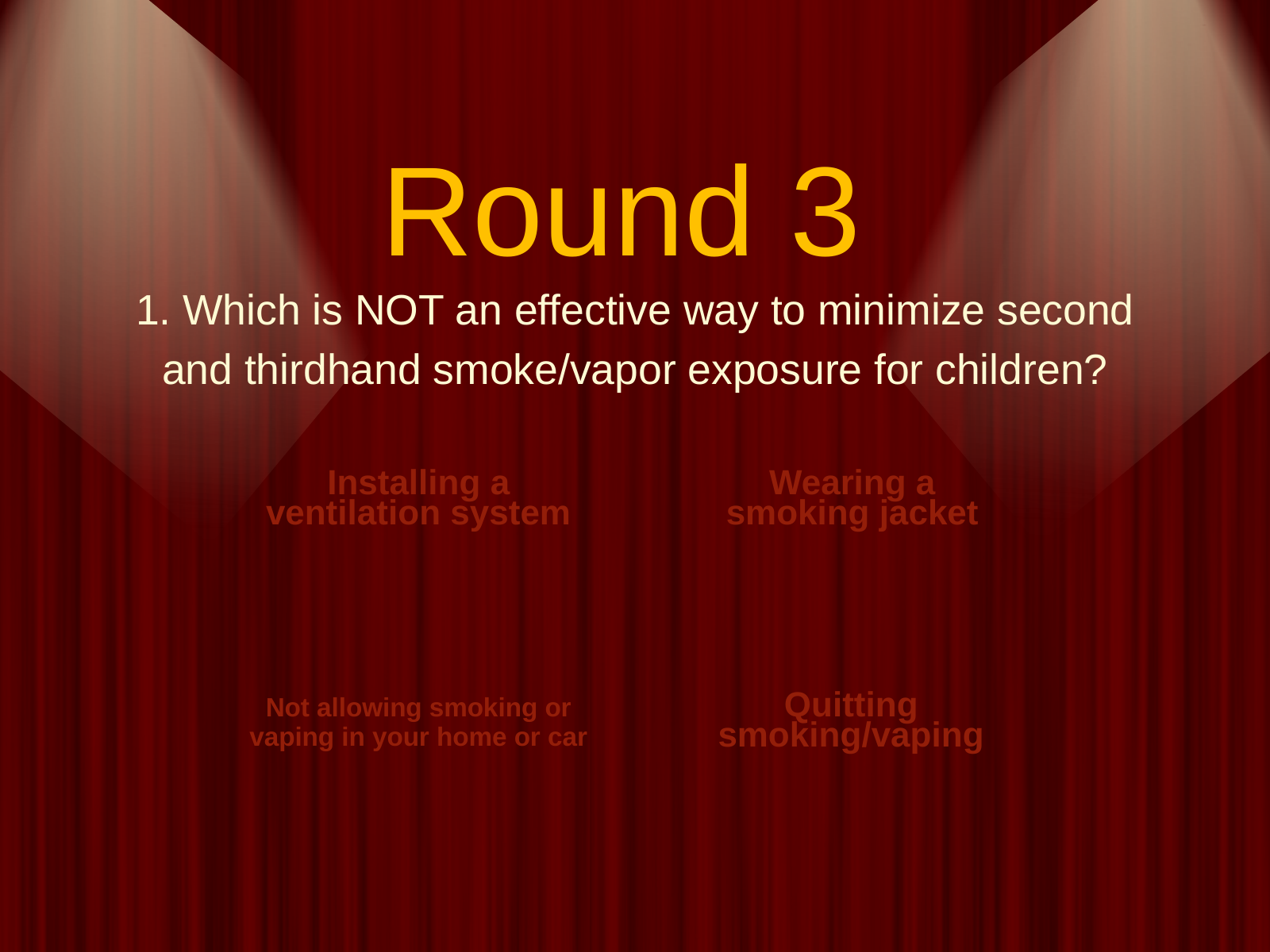

Round 3
1. Which is NOT an effective way to minimize second and thirdhand smoke/vapor exposure for children?

Installing a ventilation system
Wearing a smoking jacket

Not allowing smoking or vaping in your home or car
Quitting smoking/vaping